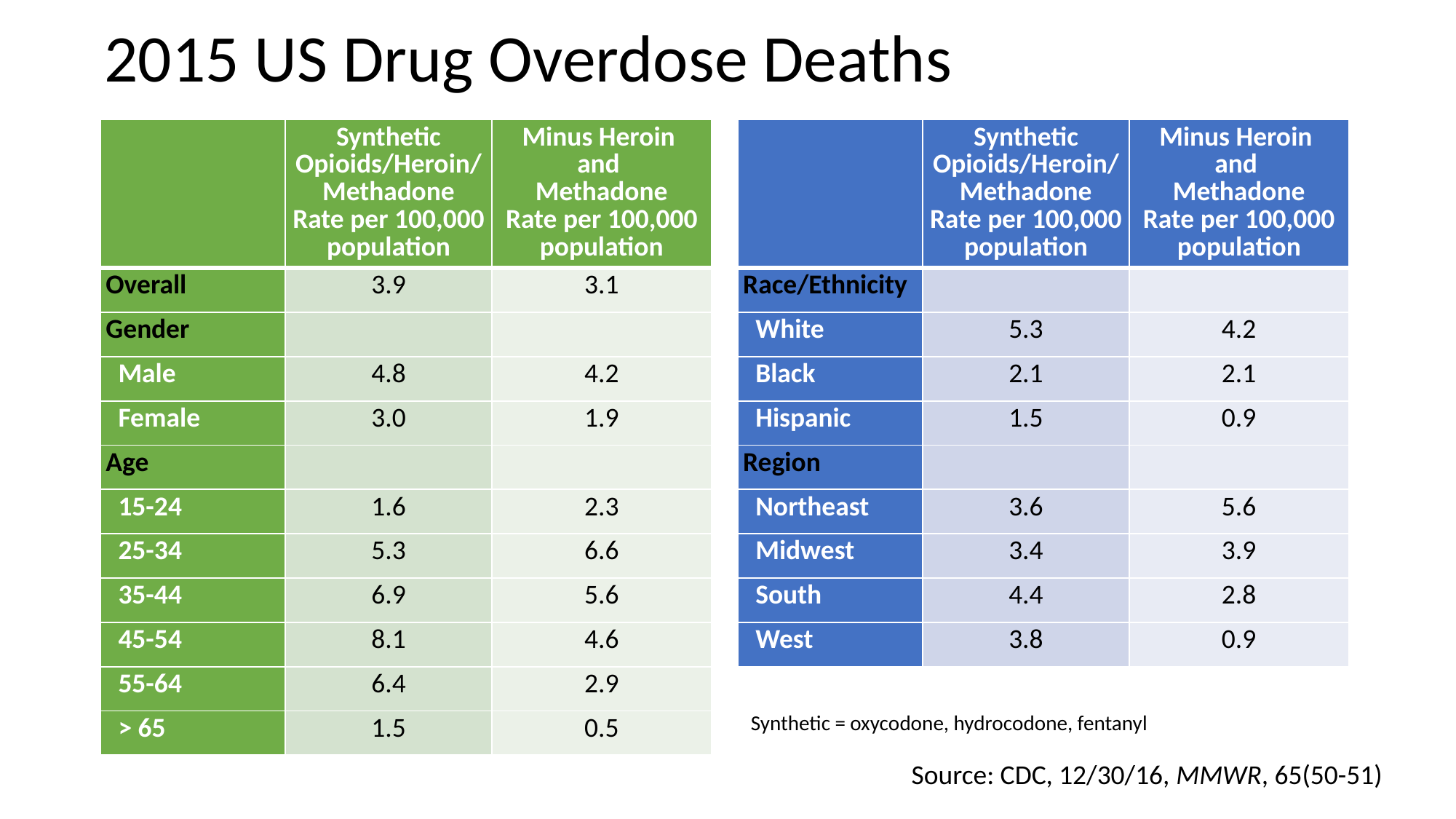

# 2015 US Drug Overdose Deaths
|  | Synthetic Opioids/Heroin/Methadone Rate per 100,000 population | Minus Heroin and Methadone Rate per 100,000 population |
| --- | --- | --- |
| Overall | 3.9 | 3.1 |
| Gender |  |  |
| Male | 4.8 | 4.2 |
| Female | 3.0 | 1.9 |
| Age |  |  |
| 15-24 | 1.6 | 2.3 |
| 25-34 | 5.3 | 6.6 |
| 35-44 | 6.9 | 5.6 |
| 45-54 | 8.1 | 4.6 |
| 55-64 | 6.4 | 2.9 |
| > 65 | 1.5 | 0.5 |
|  | Synthetic Opioids/Heroin/Methadone Rate per 100,000 population | Minus Heroin and Methadone Rate per 100,000 population |
| --- | --- | --- |
| Race/Ethnicity |  |  |
| White | 5.3 | 4.2 |
| Black | 2.1 | 2.1 |
| Hispanic | 1.5 | 0.9 |
| Region |  |  |
| Northeast | 3.6 | 5.6 |
| Midwest | 3.4 | 3.9 |
| South | 4.4 | 2.8 |
| West | 3.8 | 0.9 |

Synthetic = oxycodone, hydrocodone, fentanyl
Source: CDC, 12/30/16, MMWR, 65(50-51)